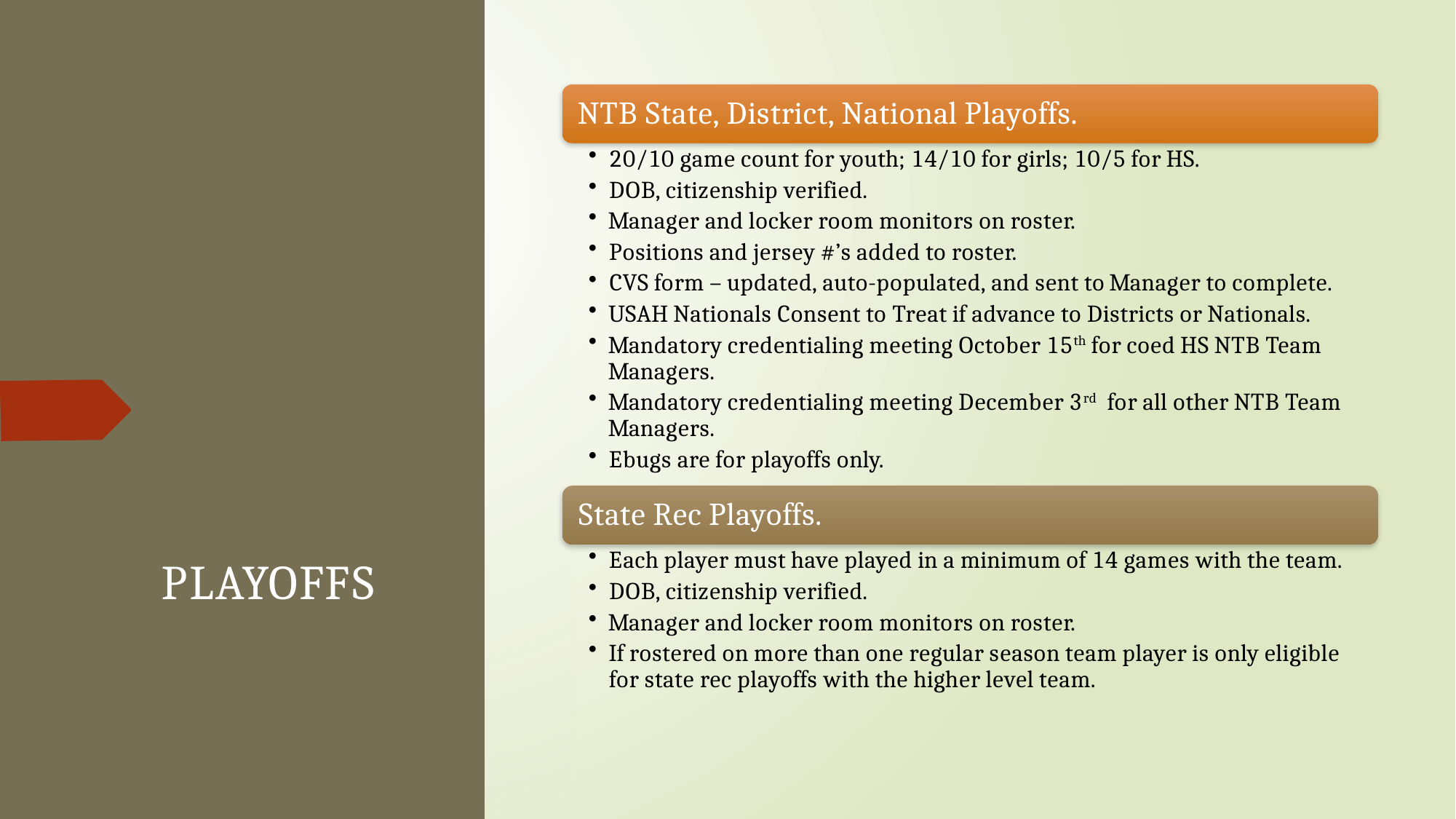

NTB State, District, National Playoffs.
20/10 game count for youth; 14/10 for girls; 10/5 for HS.
DOB, citizenship verified.
Manager and locker room monitors on roster.
Positions and jersey #’s added to roster.
CVS form – updated, auto-populated, and sent to Manager to complete.
USAH Nationals Consent to Treat if advance to Districts or Nationals.
Mandatory credentialing meeting October 15th for coed HS NTB Team Managers.
Mandatory credentialing meeting December 3rd  for all other NTB Team Managers.
Ebugs are for playoffs only.
State Rec Playoffs.
Each player must have played in a minimum of 14 games with the team.
DOB, citizenship verified.
Manager and locker room monitors on roster.
If rostered on more than one regular season team player is only eligible for state rec playoffs with the higher level team.
# PLAYOFFS